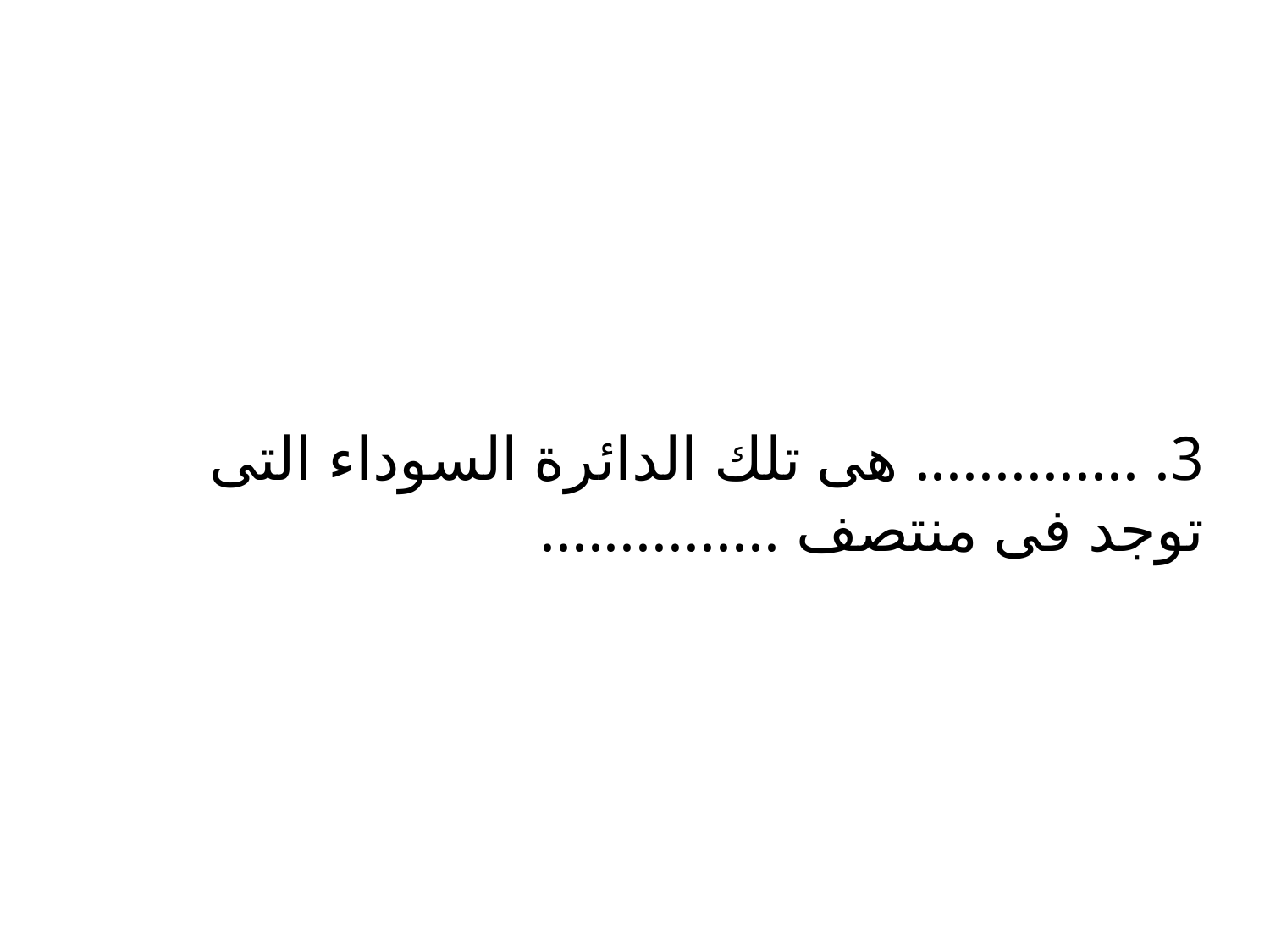

# 3. .............. هى تلك الدائرة السوداء التى توجد فى منتصف ...............